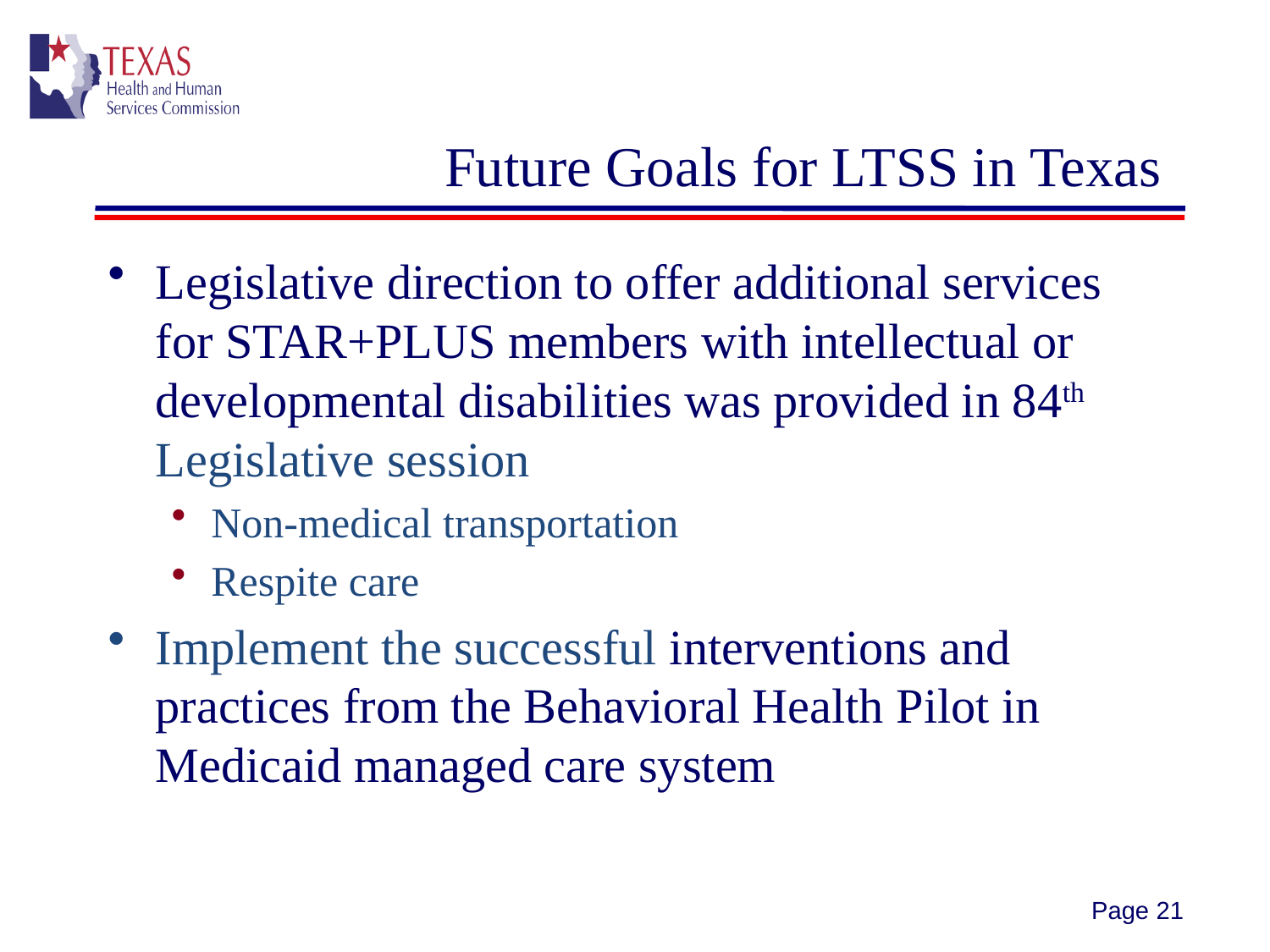

# Future Goals for LTSS in Texas
Legislative direction to offer additional services for STAR+PLUS members with intellectual or developmental disabilities was provided in 84th Legislative session
Non-medical transportation
Respite care
Implement the successful interventions and practices from the Behavioral Health Pilot in Medicaid managed care system

Page 21